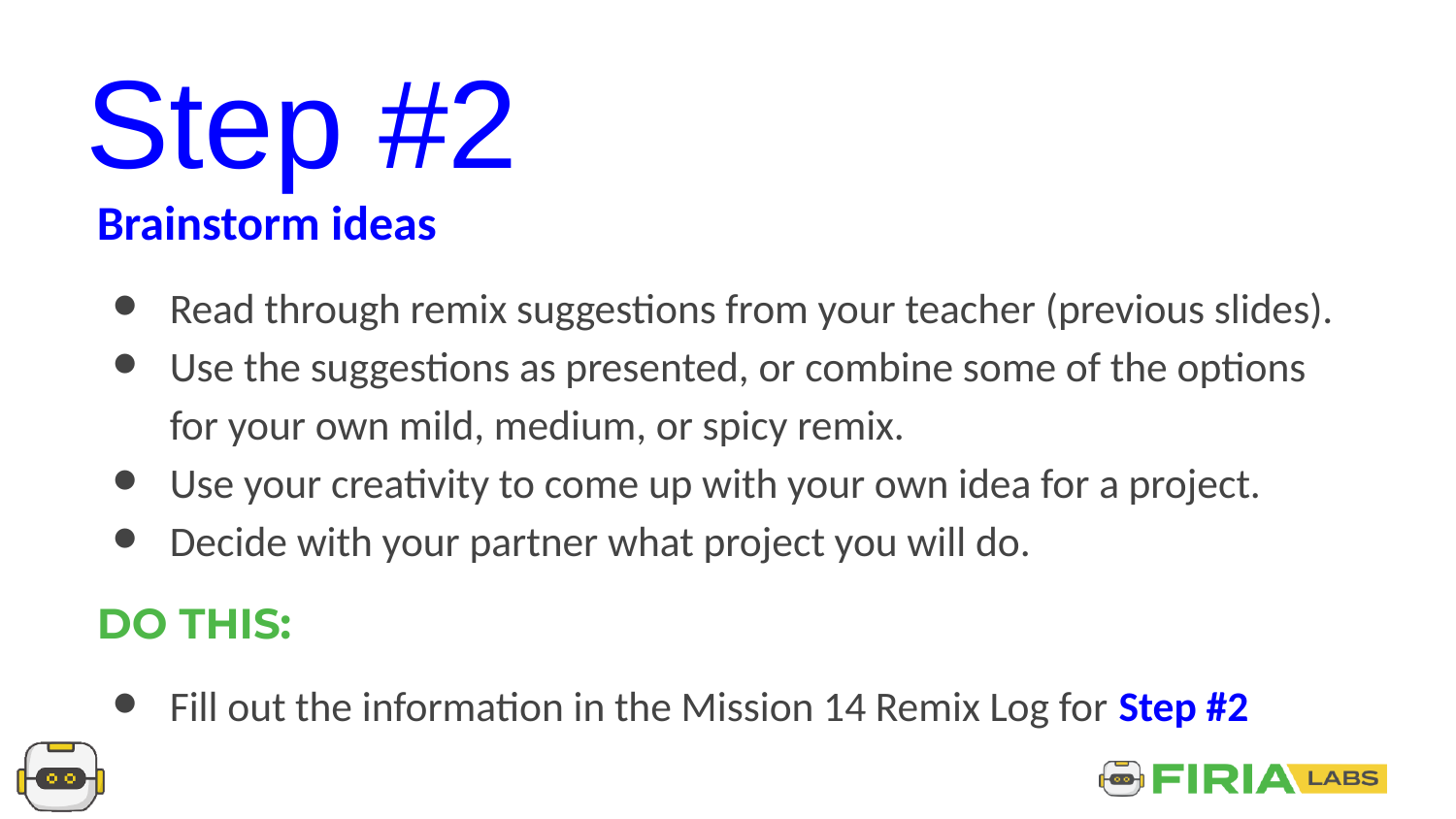

Step #2

Brainstorm ideas
Read through remix suggestions from your teacher (previous slides).
Use the suggestions as presented, or combine some of the options for your own mild, medium, or spicy remix.
Use your creativity to come up with your own idea for a project.
Decide with your partner what project you will do.
DO THIS:
Fill out the information in the Mission 14 Remix Log for Step #2